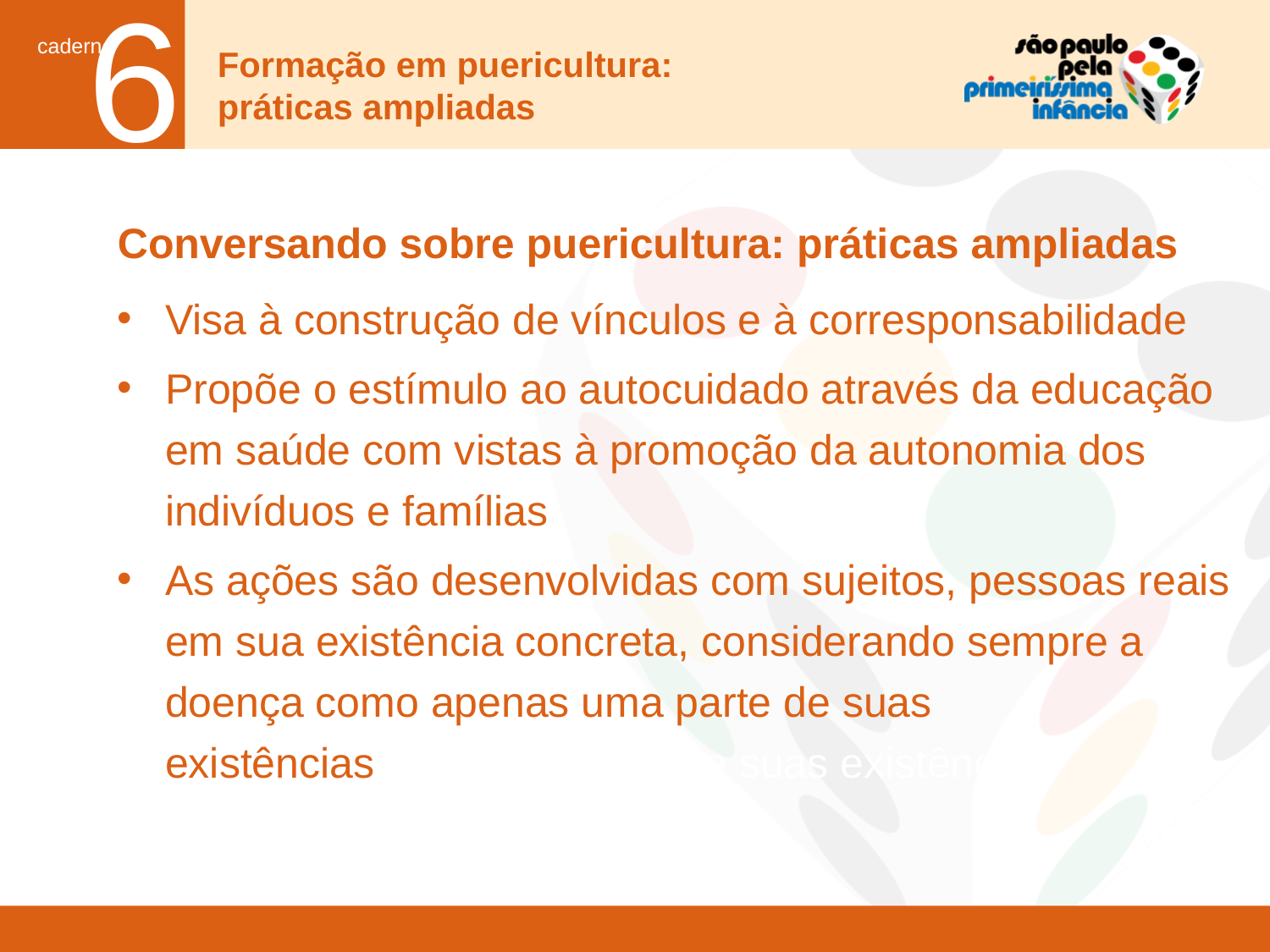

# Conversando sobre puericultura: práticas ampliadas
Visa à construção de vínculos e à corresponsabilidade
Propõe o estímulo ao autocuidado através da educação em saúde com vistas à promoção da autonomia dos indivíduos e famílias
As ações são desenvolvidas com sujeitos, pessoas reais em sua existência concreta, considerando sempre a doença como apenas uma parte de suas existênciasenas uma parte de suas existências.